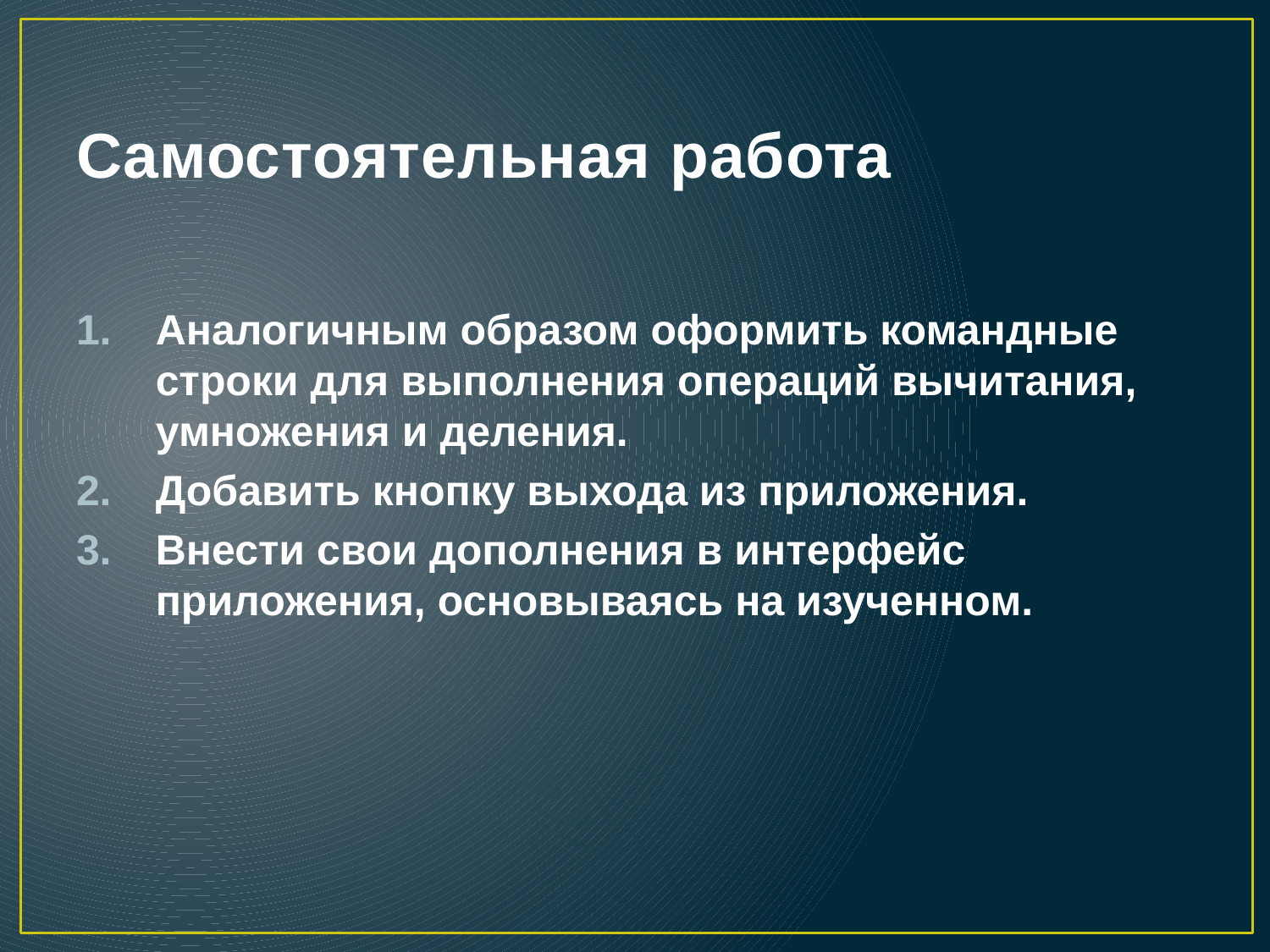

# Самостоятельная работа
Аналогичным образом оформить командные строки для выполнения операций вычитания, умножения и деления.
Добавить кнопку выхода из приложения.
Внести свои дополнения в интерфейс приложения, основываясь на изученном.